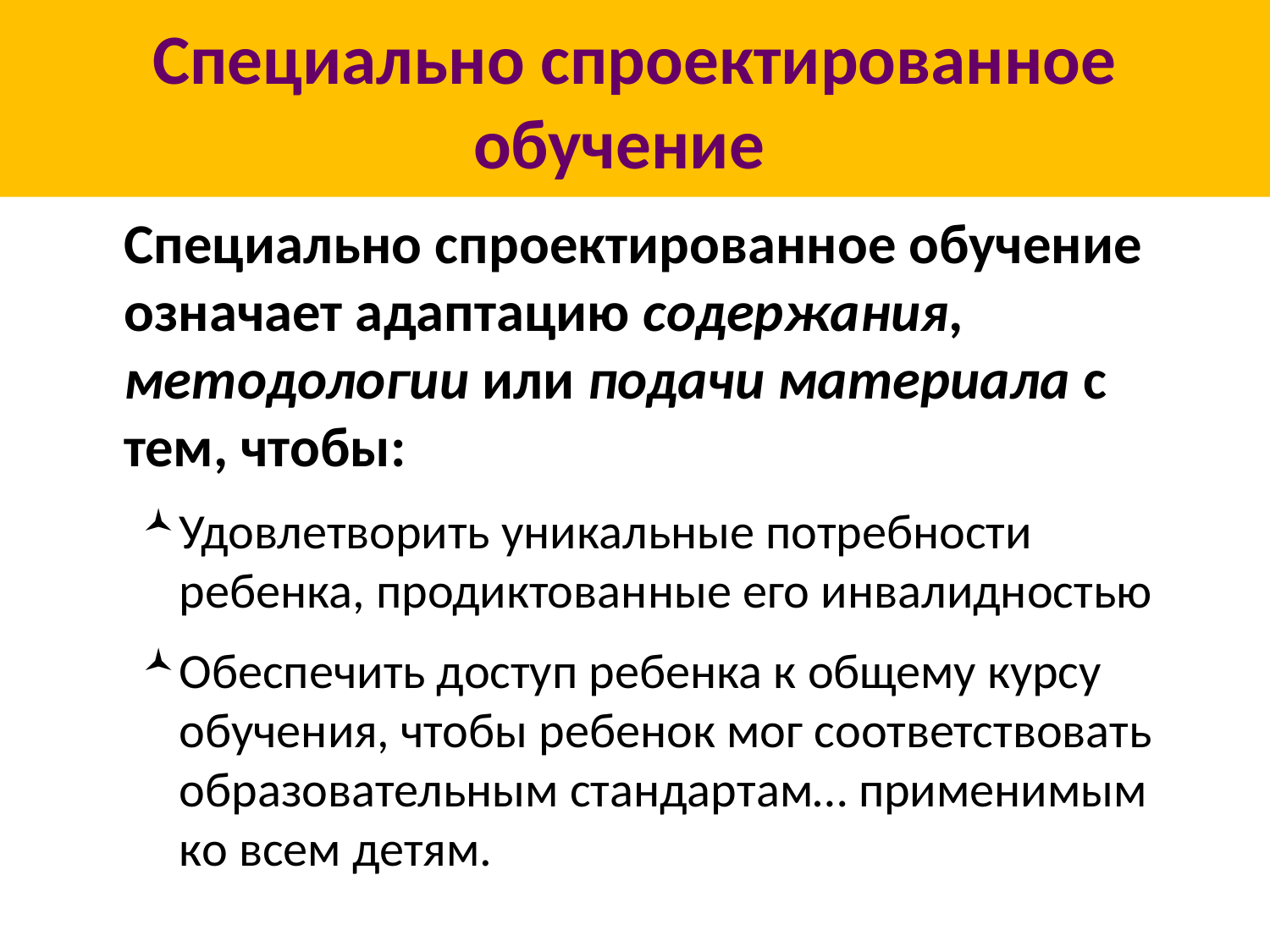

# Специально спроектированное обучение
	Специально спроектированное обучение означает адаптацию содержания, методологии или подачи материала с тем, чтобы:
Удовлетворить уникальные потребности ребенка, продиктованные его инвалидностью
Обеспечить доступ ребенка к общему курсу обучения, чтобы ребенок мог соответствовать образовательным стандартам… применимым ко всем детям.